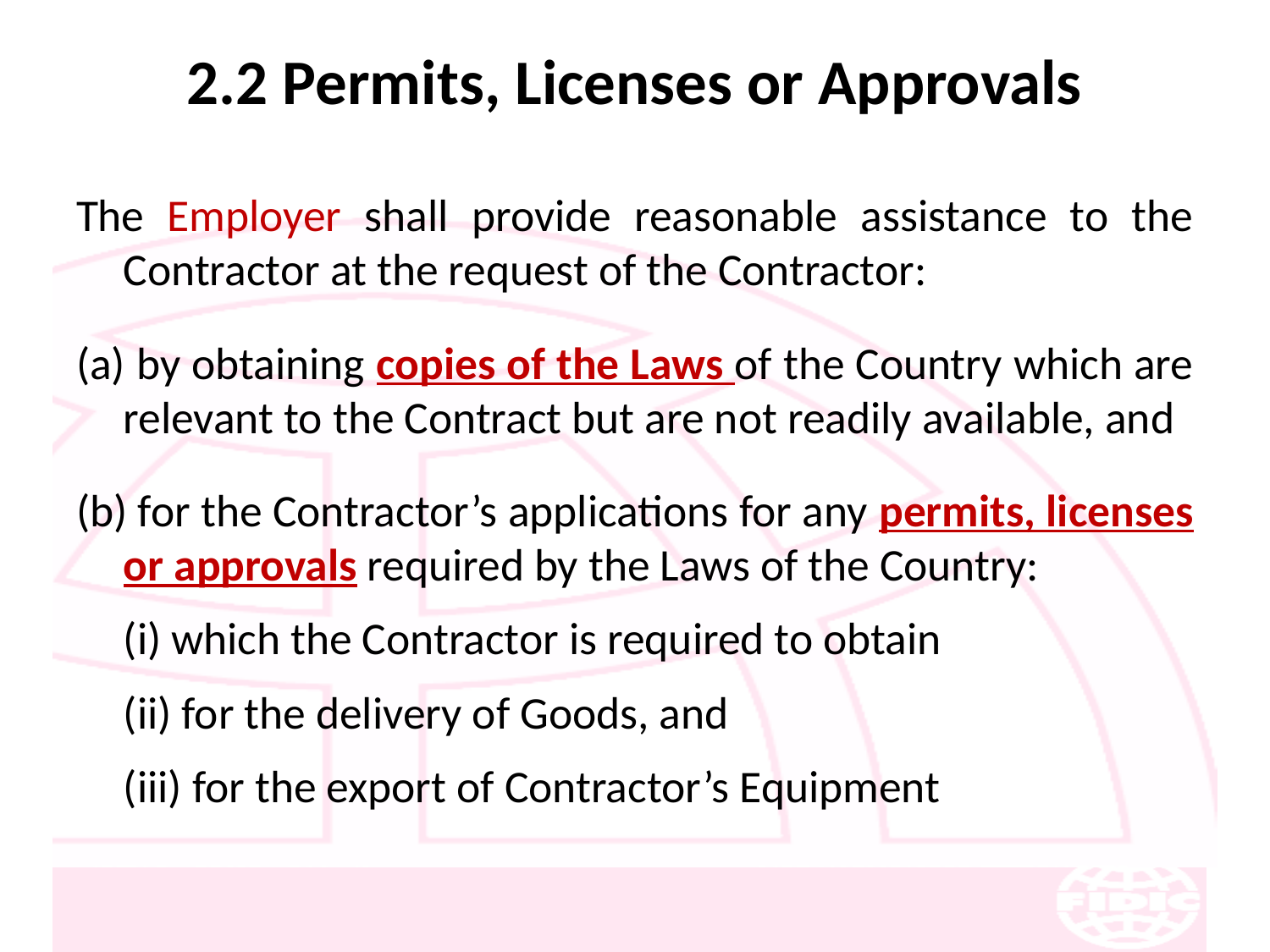

# 2.2 Permits, Licenses or Approvals
The Employer shall provide reasonable assistance to the Contractor at the request of the Contractor:
(a) by obtaining copies of the Laws of the Country which are relevant to the Contract but are not readily available, and
(b) for the Contractor’s applications for any permits, licenses or approvals required by the Laws of the Country:
	(i) which the Contractor is required to obtain
	(ii) for the delivery of Goods, and
	(iii) for the export of Contractor’s Equipment